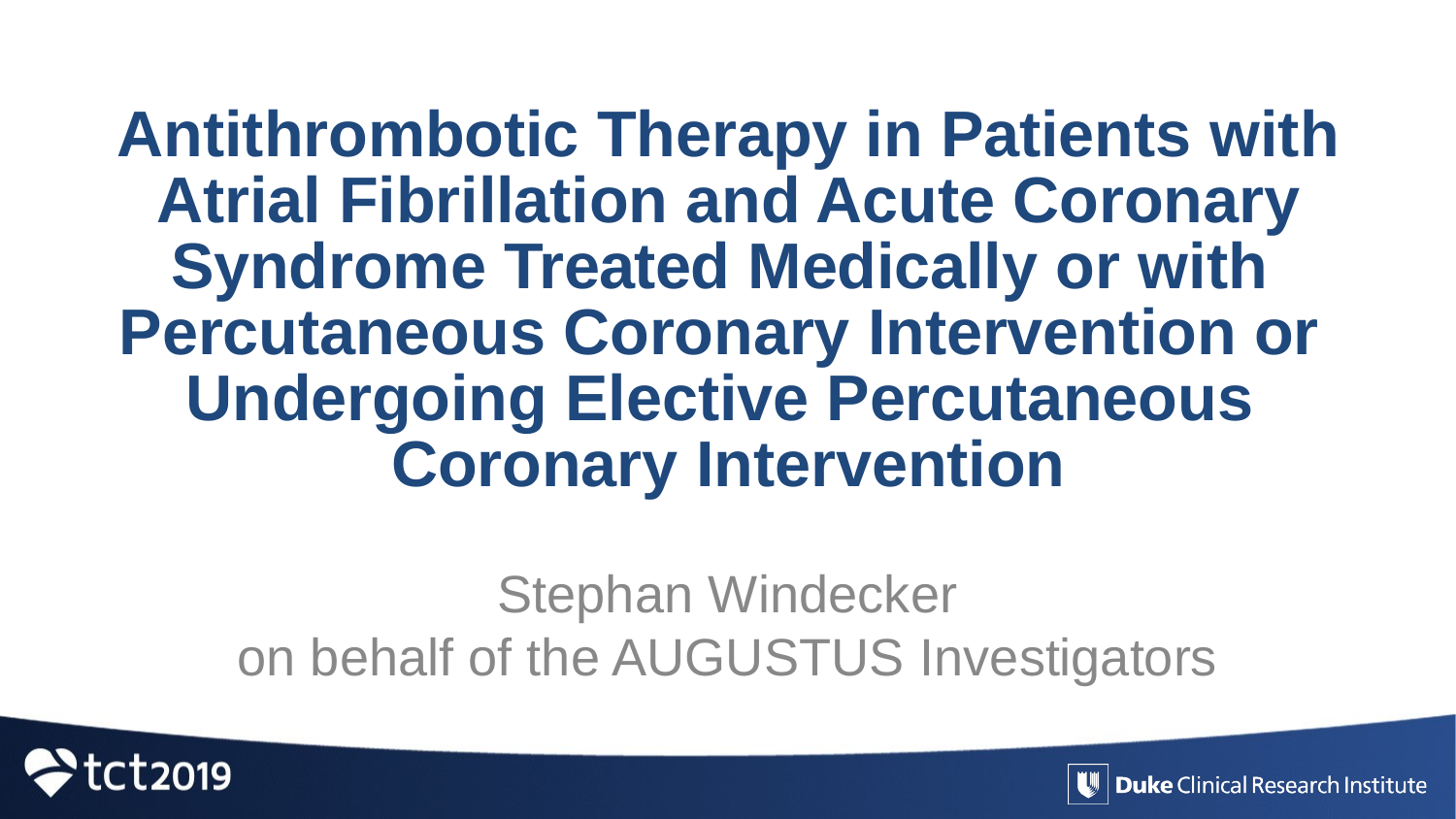

Antithrombotic Therapy in Patients with  Atrial Fibrillation and Acute Coronary  Syndrome Treated Medically or with  Percutaneous Coronary Intervention or  Undergoing Elective Percutaneous  Coronary Intervention
Stephan Windecker
on behalf of the AUGUSTUS Investigators